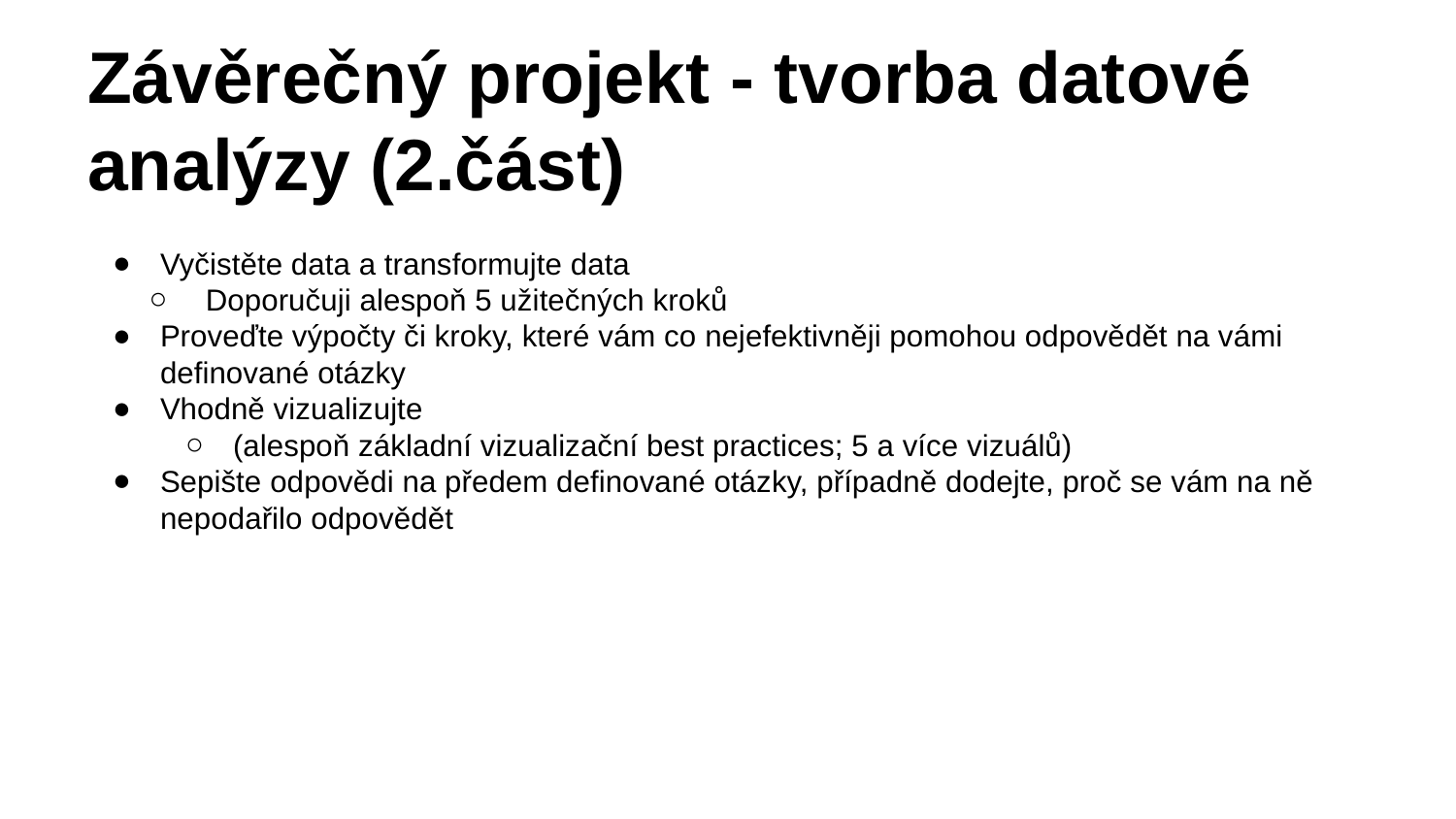

# Závěrečný projekt - tvorba datové analýzy (2.část)

Vyčistěte data a transformujte data
Doporučuji alespoň 5 užitečných kroků
Proveďte výpočty či kroky, které vám co nejefektivněji pomohou odpovědět na vámi definované otázky
Vhodně vizualizujte
(alespoň základní vizualizační best practices; 5 a více vizuálů)
Sepište odpovědi na předem definované otázky, případně dodejte, proč se vám na ně nepodařilo odpovědět